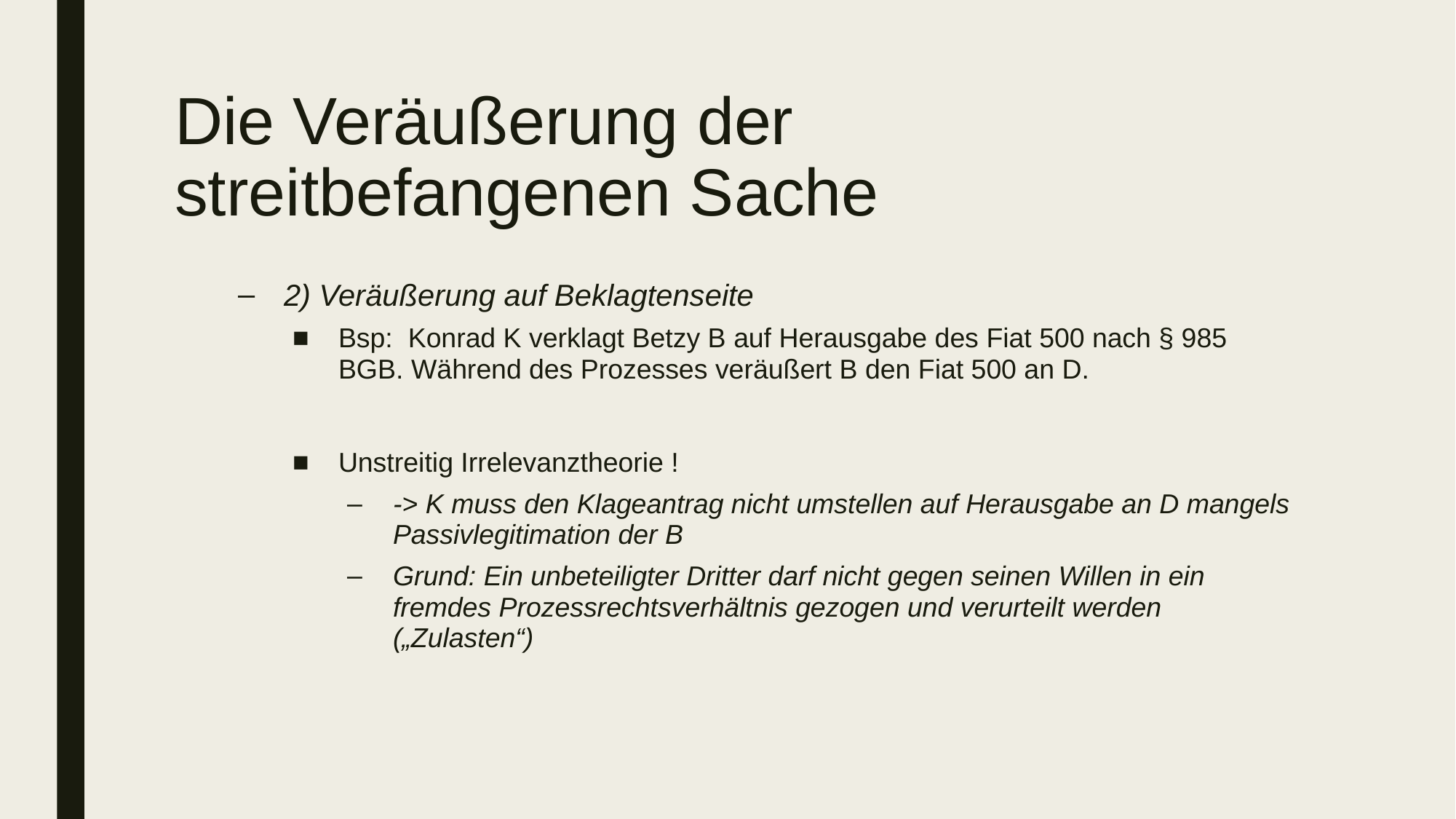

# Die Veräußerung der streitbefangenen Sache
2) Veräußerung auf Beklagtenseite
Bsp:  Konrad K verklagt Betzy B auf Herausgabe des Fiat 500 nach § 985 BGB. Während des Prozesses veräußert B den Fiat 500 an D.

Unstreitig Irrelevanztheorie !
-> K muss den Klageantrag nicht umstellen auf Herausgabe an D mangels Passivlegitimation der B
Grund: Ein unbeteiligter Dritter darf nicht gegen seinen Willen in ein fremdes Prozessrechtsverhältnis gezogen und verurteilt werden („Zulasten“)